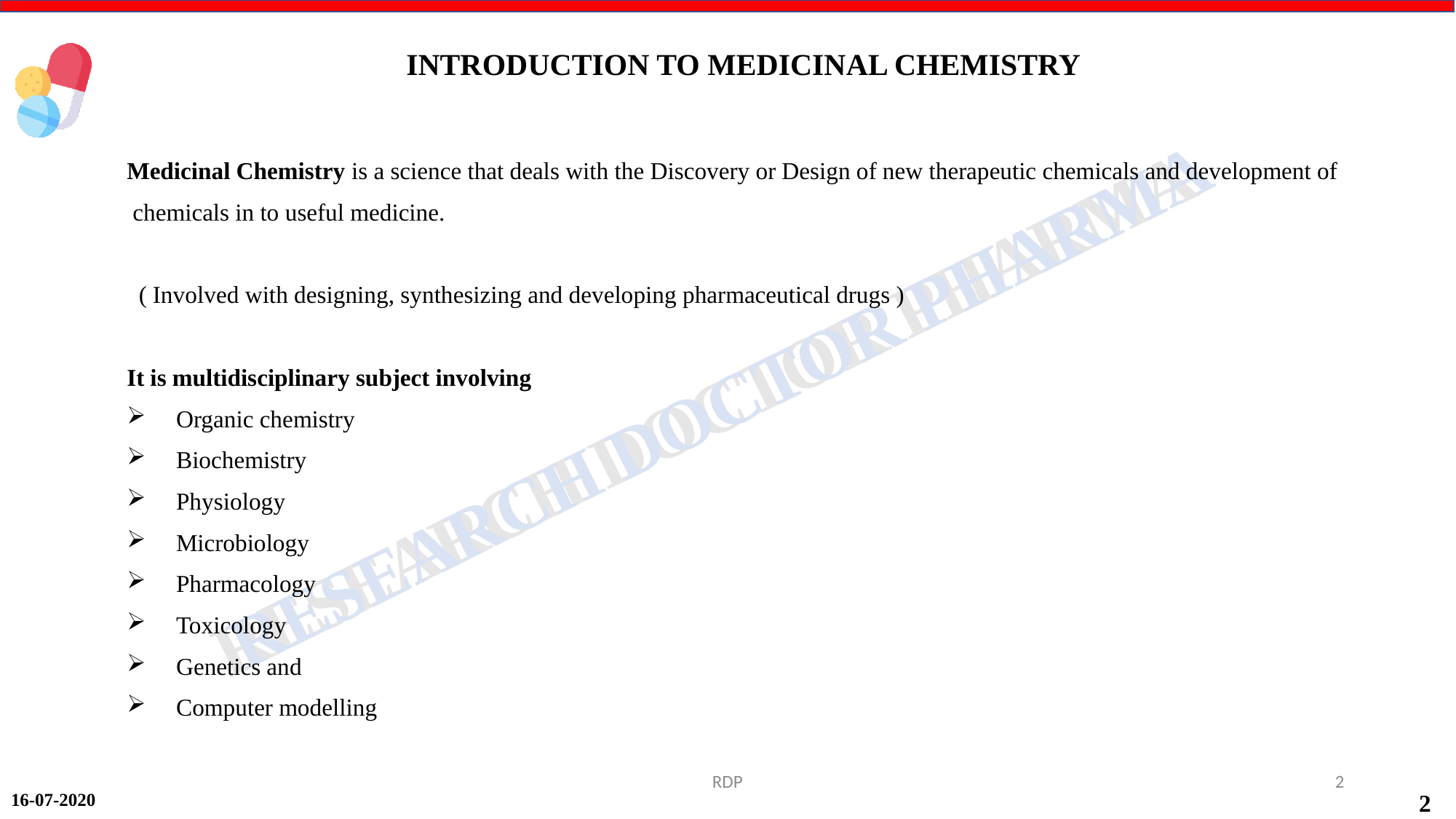

INTRODUCTION TO MEDICINAL CHEMISTRY

Medicinal Chemistry is a science that deals with the Discovery or Design of new therapeutic chemicals and development of
 chemicals in to useful medicine.

  ( Involved with designing, synthesizing and developing pharmaceutical drugs )

It is multidisciplinary subject involving
     Organic chemistry
     Biochemistry
     Physiology
     Microbiology
     Pharmacology
     Toxicology
     Genetics and
     Computer modelling

RDP
2
16-07-2020
2